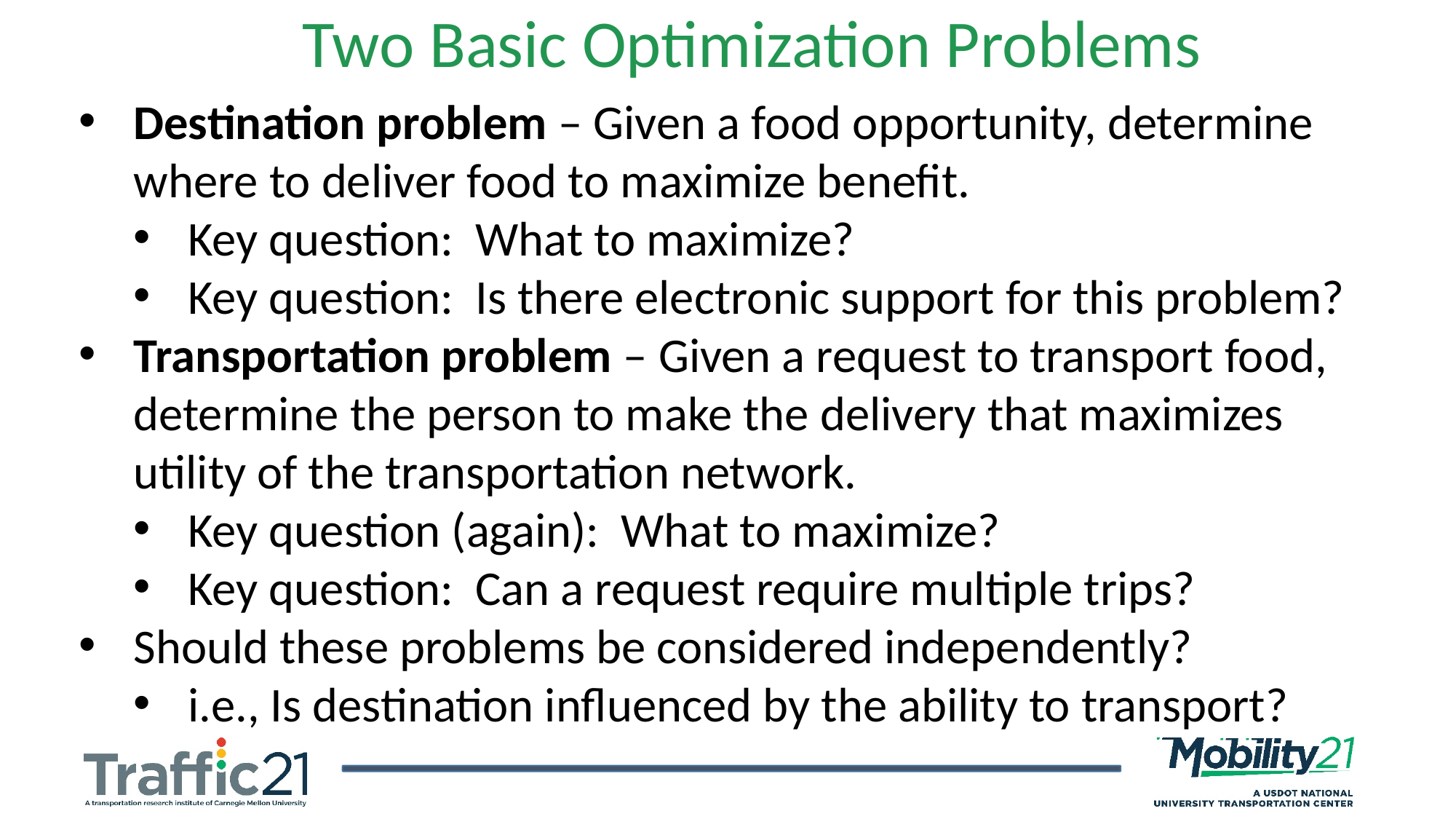

Two Basic Optimization Problems
Destination problem – Given a food opportunity, determine where to deliver food to maximize benefit.
Key question:  What to maximize?
Key question:  Is there electronic support for this problem?
Transportation problem – Given a request to transport food, determine the person to make the delivery that maximizes utility of the transportation network.
Key question (again):  What to maximize?
Key question:  Can a request require multiple trips?
Should these problems be considered independently?
i.e., Is destination influenced by the ability to transport?